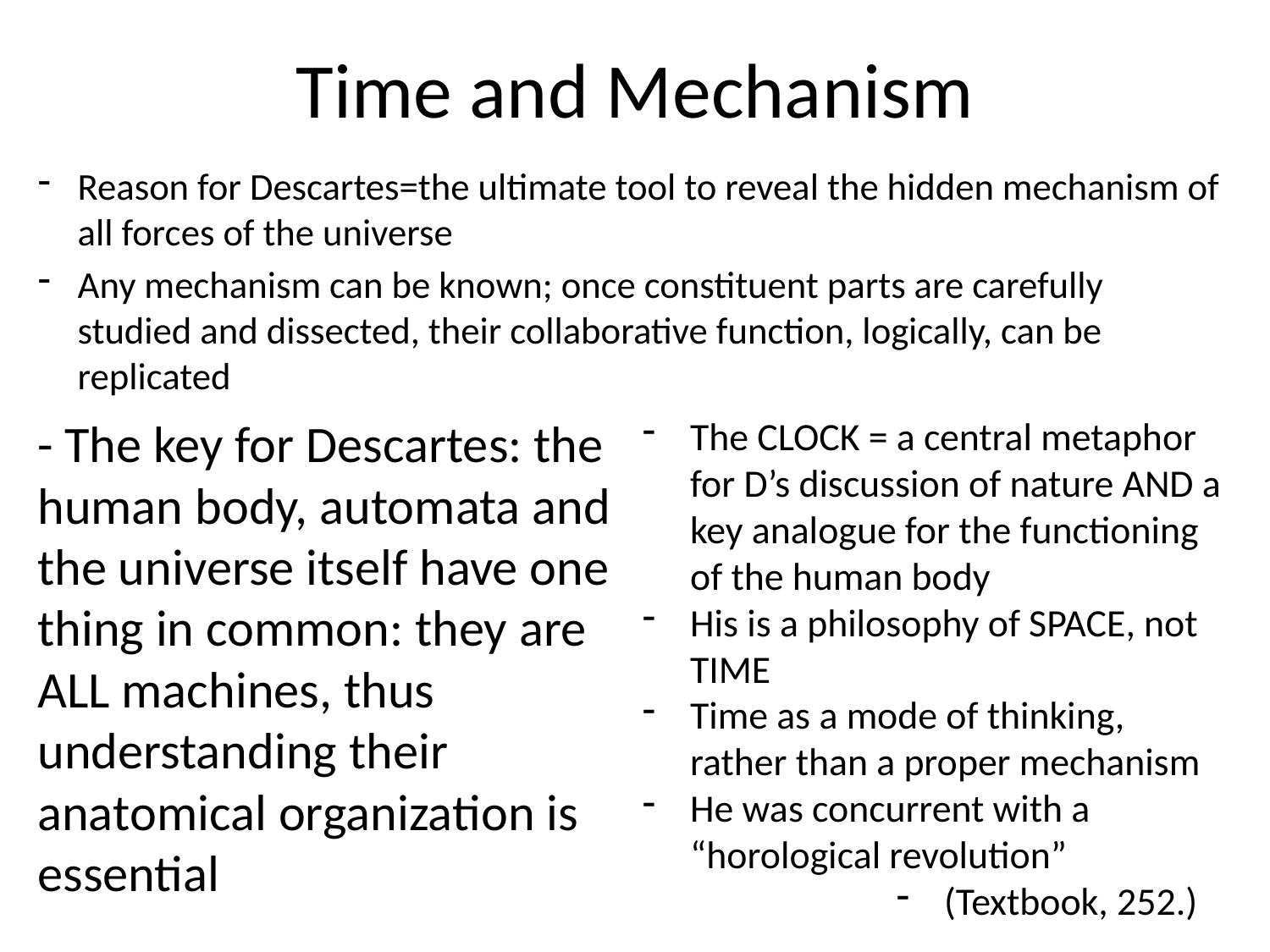

# Time and Mechanism
Reason for Descartes=the ultimate tool to reveal the hidden mechanism of all forces of the universe
Any mechanism can be known; once constituent parts are carefully studied and dissected, their collaborative function, logically, can be replicated

- The key for Descartes: the human body, automata and the universe itself have one thing in common: they are ALL machines, thus understanding their anatomical organization is essential

The CLOCK = a central metaphor for D’s discussion of nature AND a key analogue for the functioning of the human body
His is a philosophy of SPACE, not TIME
Time as a mode of thinking, rather than a proper mechanism
He was concurrent with a “horological revolution”
(Textbook, 252.)